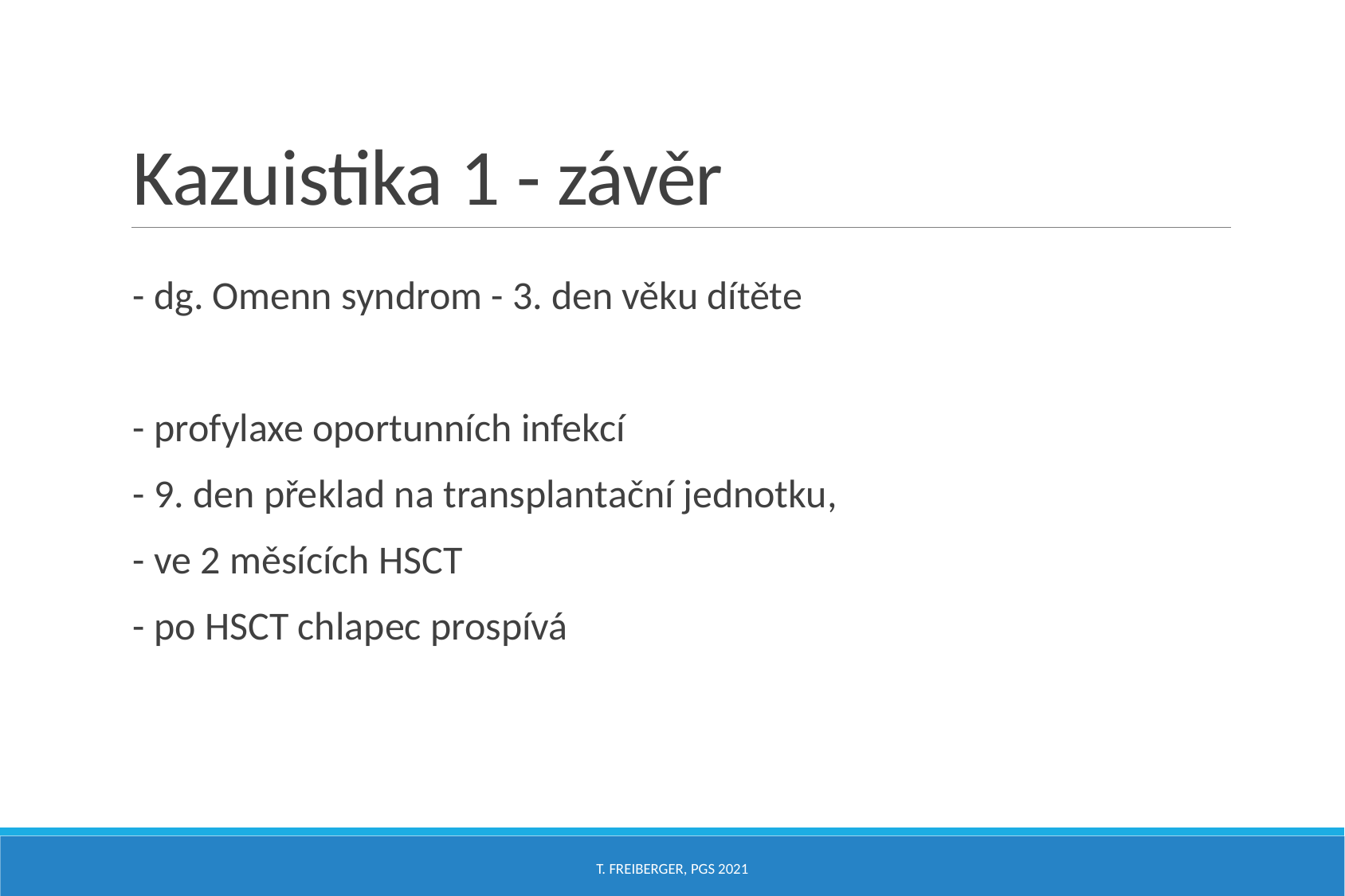

# Kazuistika 1 - závěr
- dg. Omenn syndrom - 3. den věku dítěte

- profylaxe oportunních infekcí
- 9. den překlad na transplantační jednotku,
- ve 2 měsících HSCT
- po HSCT chlapec prospívá
T. Freiberger, PGS 2021